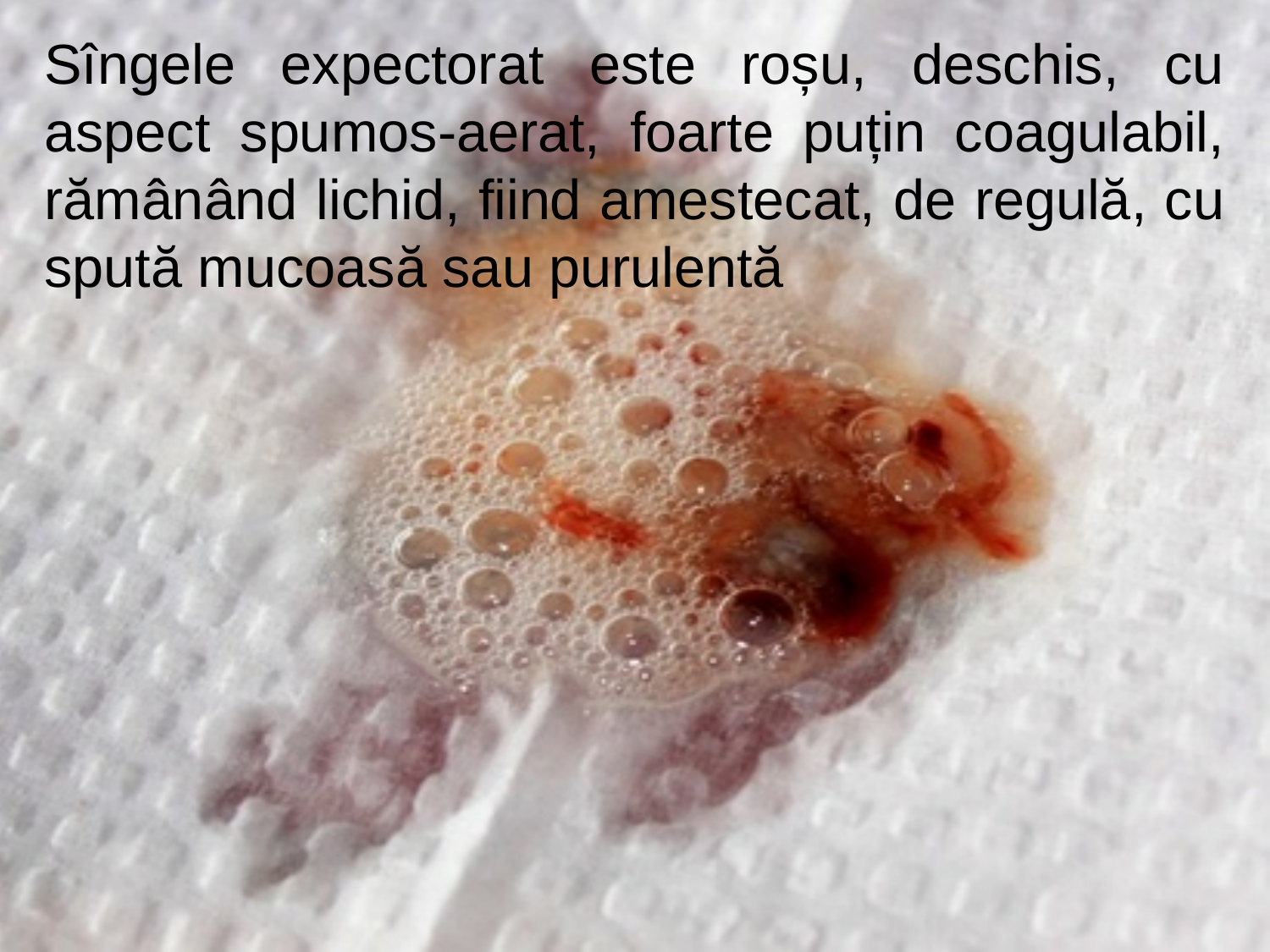

Sîngele expectorat este roșu, deschis, cu aspect spumos-aerat, foarte puțin coagulabil, rămânând lichid, fiind amestecat, de regulă, cu spută mucoasă sau purulentă